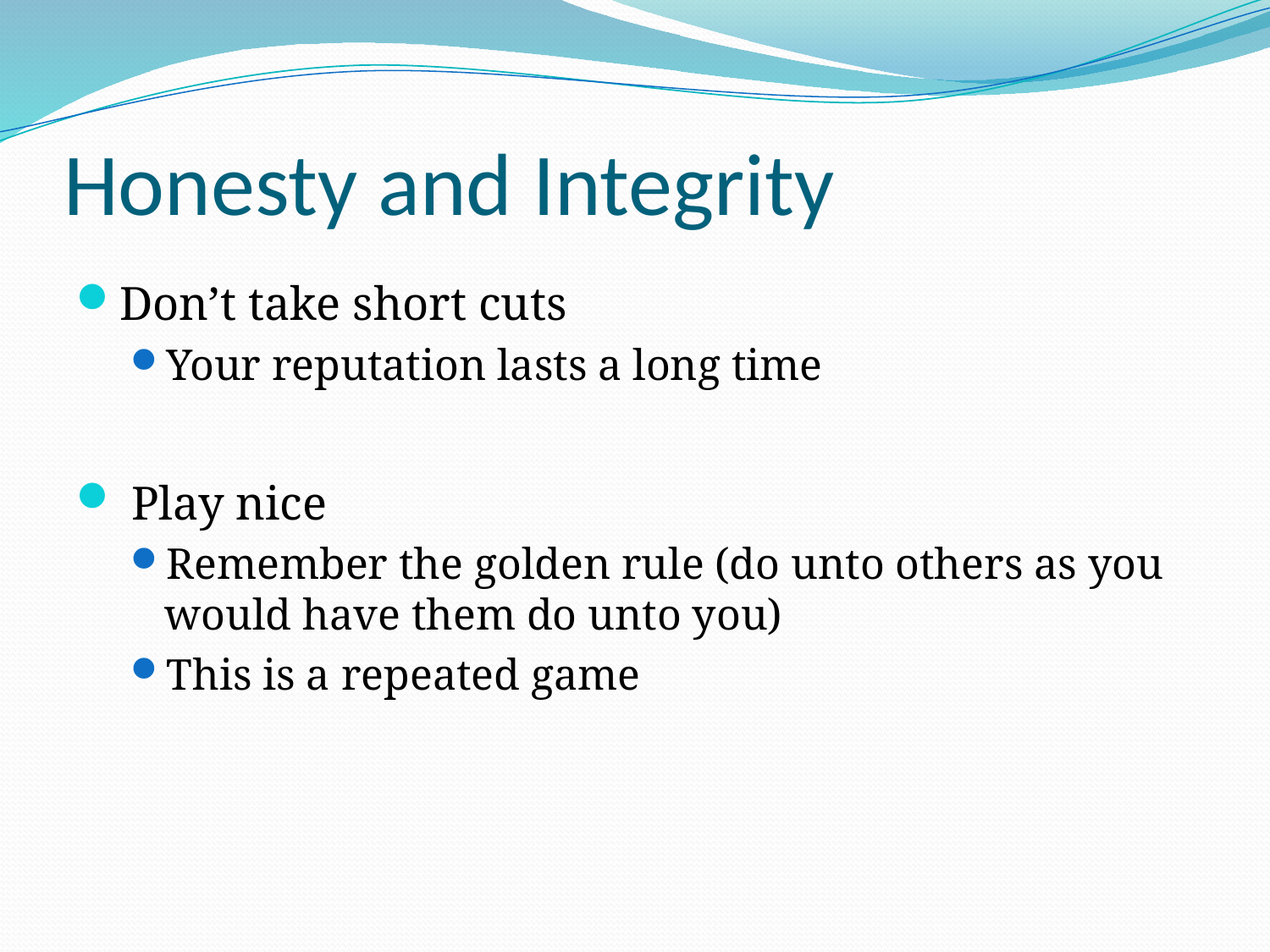

# Honesty and Integrity
Don’t take short cuts
Your reputation lasts a long time

 Play nice
Remember the golden rule (do unto others as you would have them do unto you)
This is a repeated game